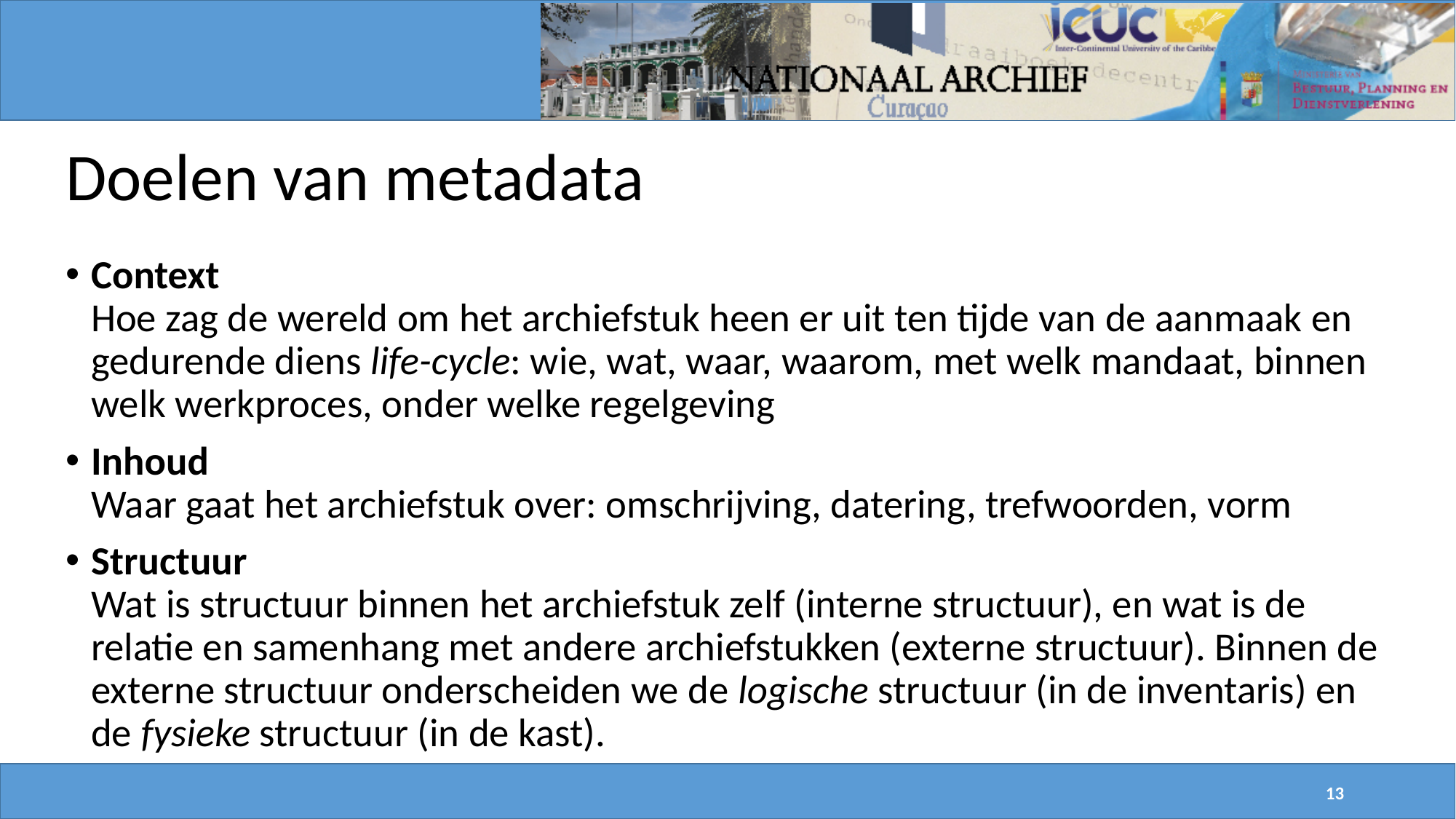

# Doelen van metadata
Context
Hoe zag de wereld om het archiefstuk heen er uit ten tijde van de aanmaak en gedurende diens life-cycle: wie, wat, waar, waarom, met welk mandaat, binnen welk werkproces, onder welke regelgeving
Inhoud
Waar gaat het archiefstuk over: omschrijving, datering, trefwoorden, vorm
Structuur
Wat is structuur binnen het archiefstuk zelf (interne structuur), en wat is de relatie en samenhang met andere archiefstukken (externe structuur). Binnen de externe structuur onderscheiden we de logische structuur (in de inventaris) en de fysieke structuur (in de kast).

13